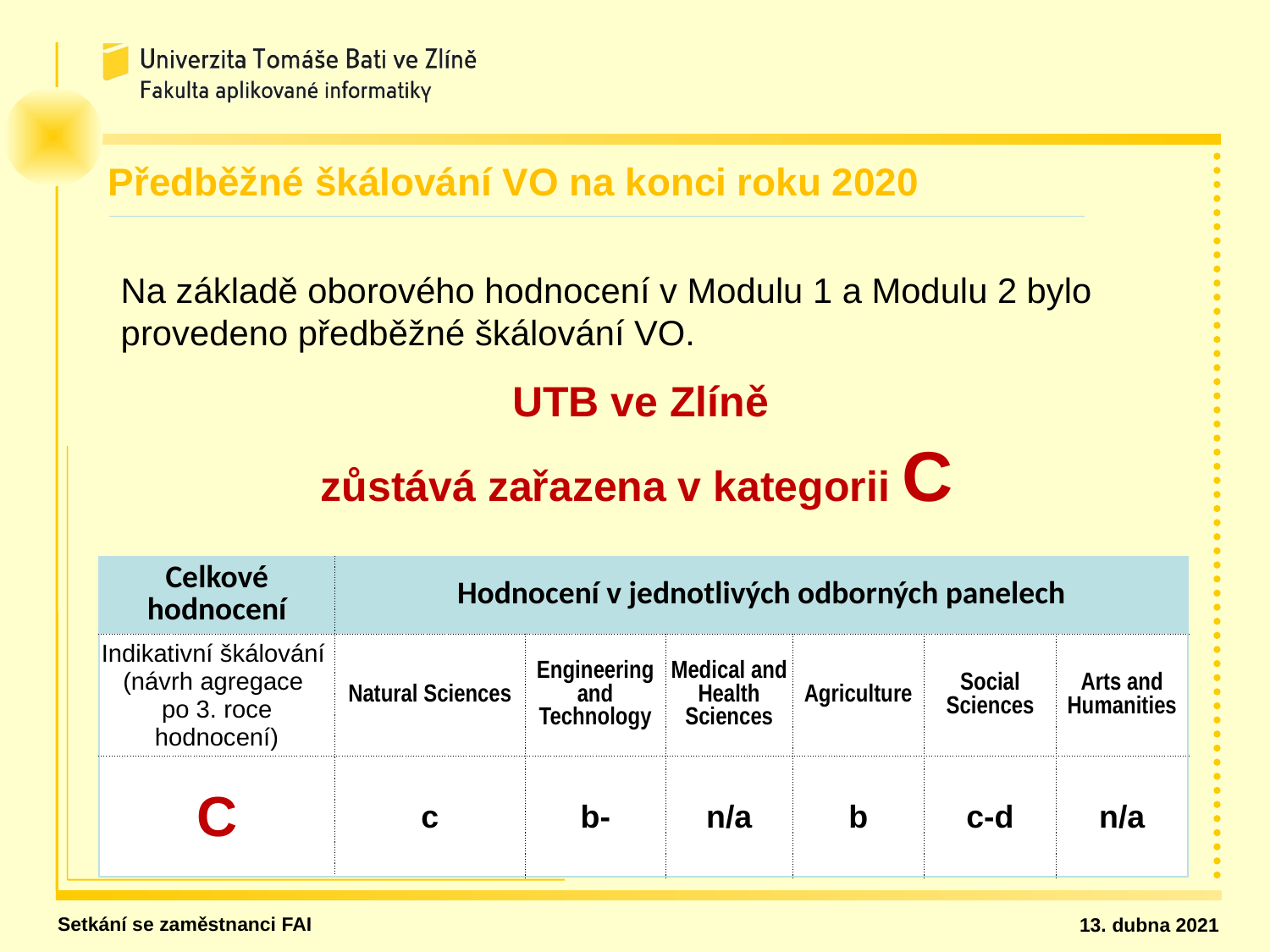

Předběžné škálování VO na konci roku 2020

Na základě oborového hodnocení v Modulu 1 a Modulu 2 bylo provedeno předběžné škálování VO.

UTB ve Zlíně
zůstává zařazena v kategorii C
| Celkové hodnocení | Hodnocení v jednotlivých odborných panelech |  |  |  |  |  |
| --- | --- | --- | --- | --- | --- | --- |
| Indikativní škálování (návrh agregace po 3. roce hodnocení) | Natural Sciences | Engineering and Technology | Medical and Health Sciences | Agriculture | Social Sciences | Arts and Humanities |
| C | c | b- | n/a | b | c-d | n/a |
Setkání se zaměstnanci FAI
13. dubna 2021